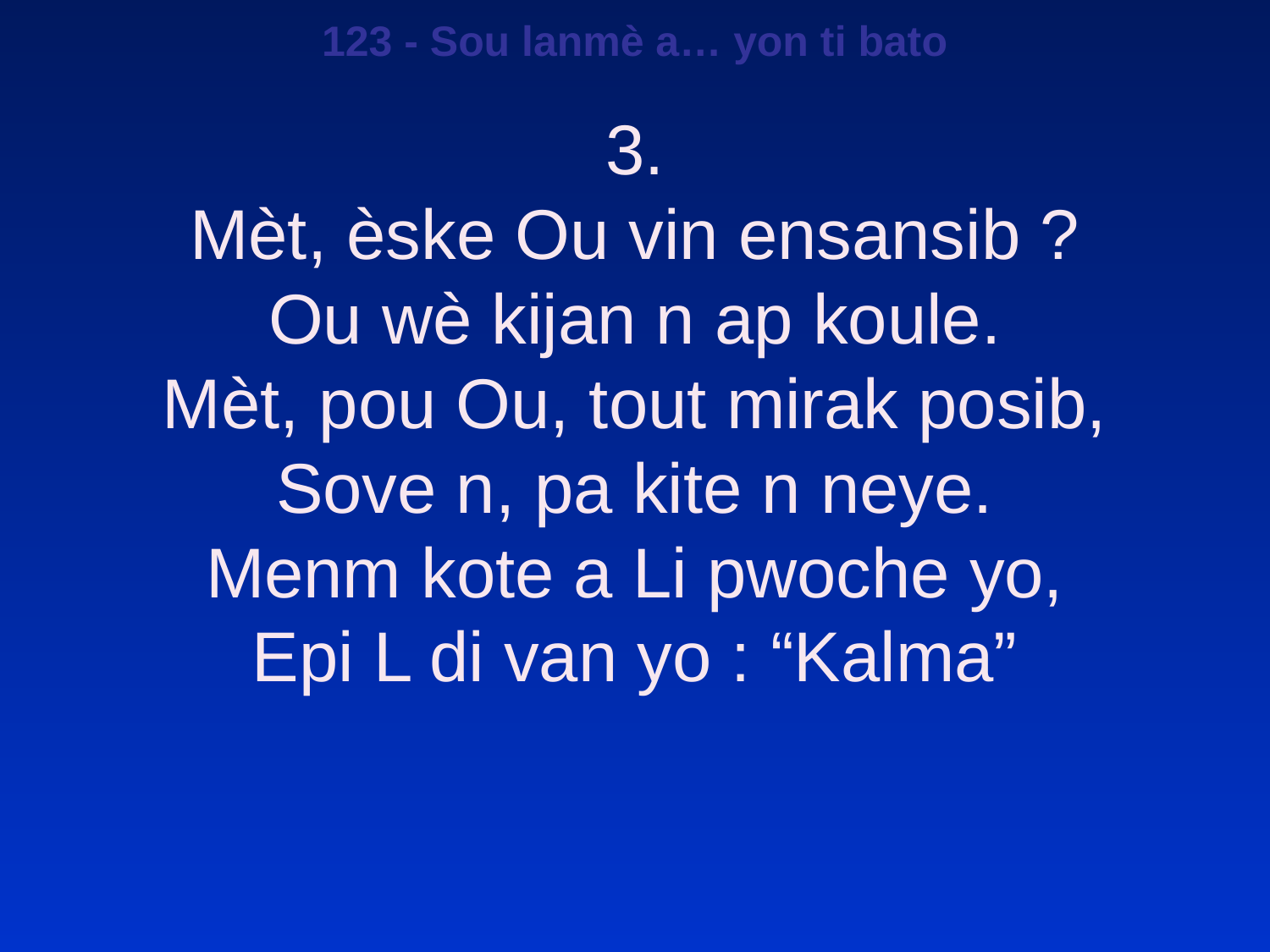

123 - Sou lanmè a… yon ti bato
3.
Mèt, èske Ou vin ensansib ?
Ou wè kijan n ap koule.
Mèt, pou Ou, tout mirak posib,
Sove n, pa kite n neye.
Menm kote a Li pwoche yo,
Epi L di van yo : “Kalma”